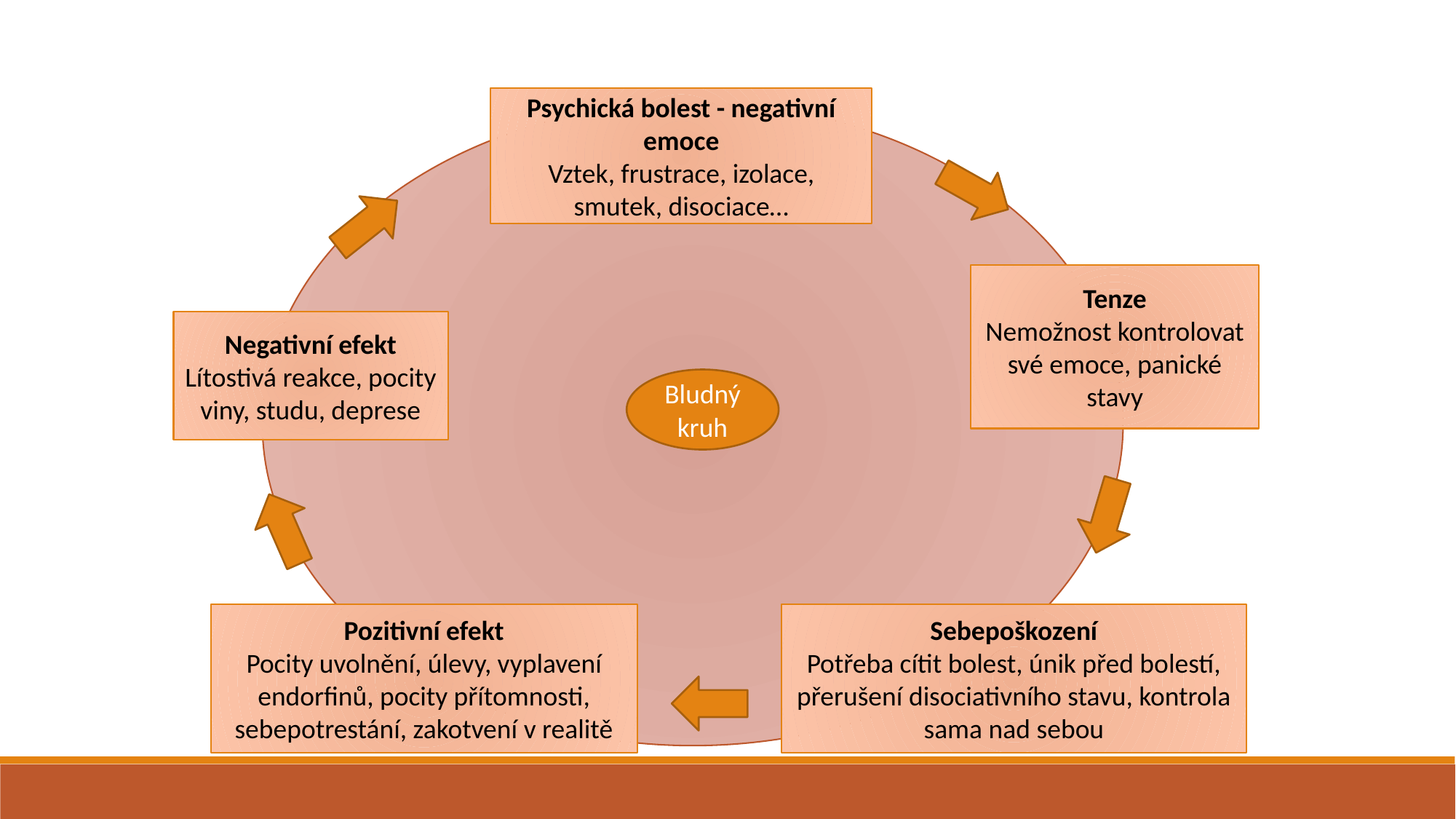

Psychická bolest - negativní emoce
Vztek, frustrace, izolace, smutek, disociace…

Tenze
Nemožnost kontrolovat své emoce, panické stavy
Negativní efekt
Lítostivá reakce, pocity viny, studu, deprese
Bludný kruh

Sebepoškození
Potřeba cítit bolest, únik před bolestí, přerušení disociativního stavu, kontrola sama nad sebou
Pozitivní efekt
Pocity uvolnění, úlevy, vyplavení endorfinů, pocity přítomnosti, sebepotrestání, zakotvení v realitě